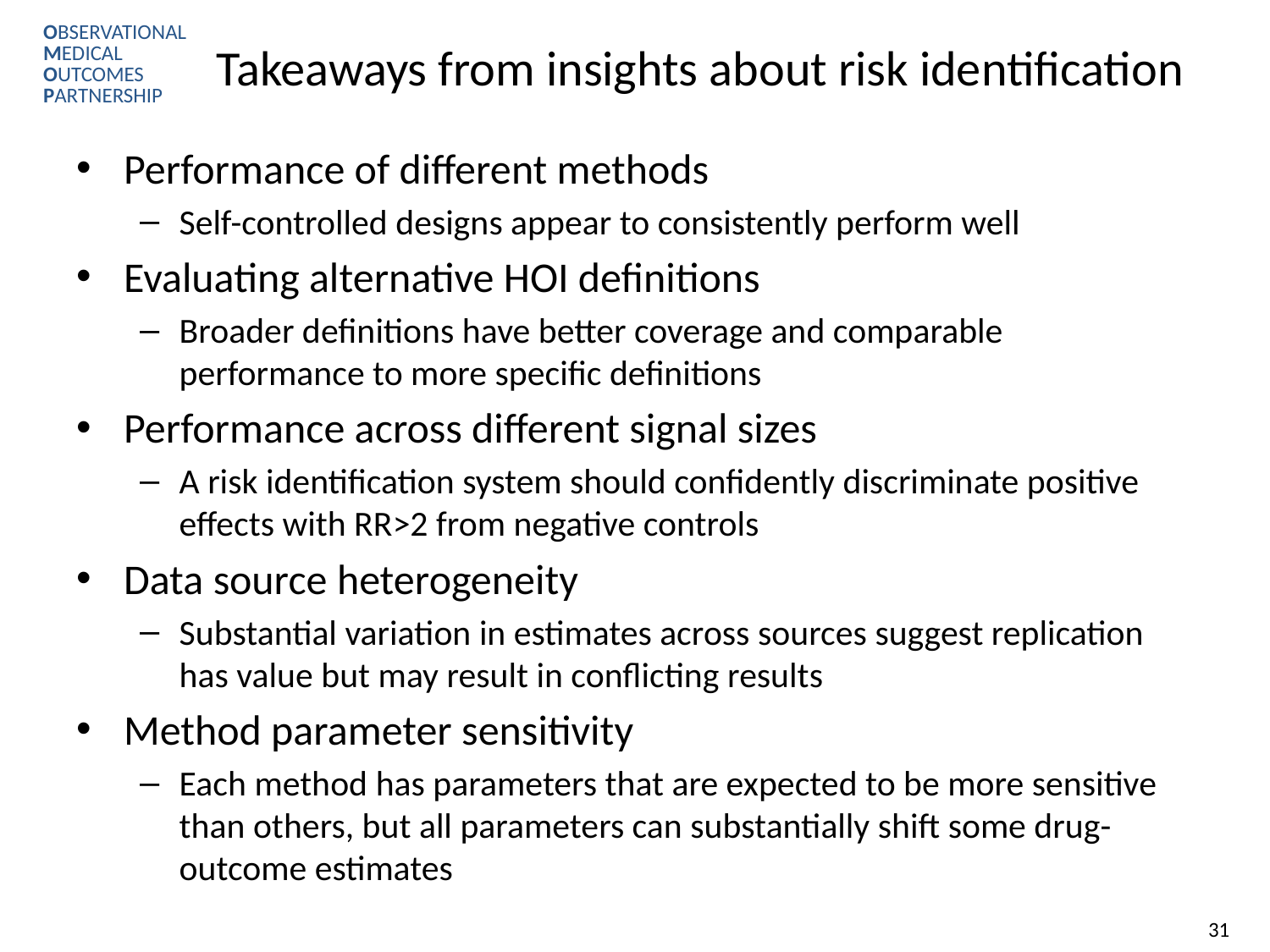

# Takeaways from insights about risk identification
Performance of different methods
Self-controlled designs appear to consistently perform well
Evaluating alternative HOI definitions
Broader definitions have better coverage and comparable performance to more specific definitions
Performance across different signal sizes
A risk identification system should confidently discriminate positive effects with RR>2 from negative controls
Data source heterogeneity
Substantial variation in estimates across sources suggest replication has value but may result in conflicting results
Method parameter sensitivity
Each method has parameters that are expected to be more sensitive than others, but all parameters can substantially shift some drug-outcome estimates